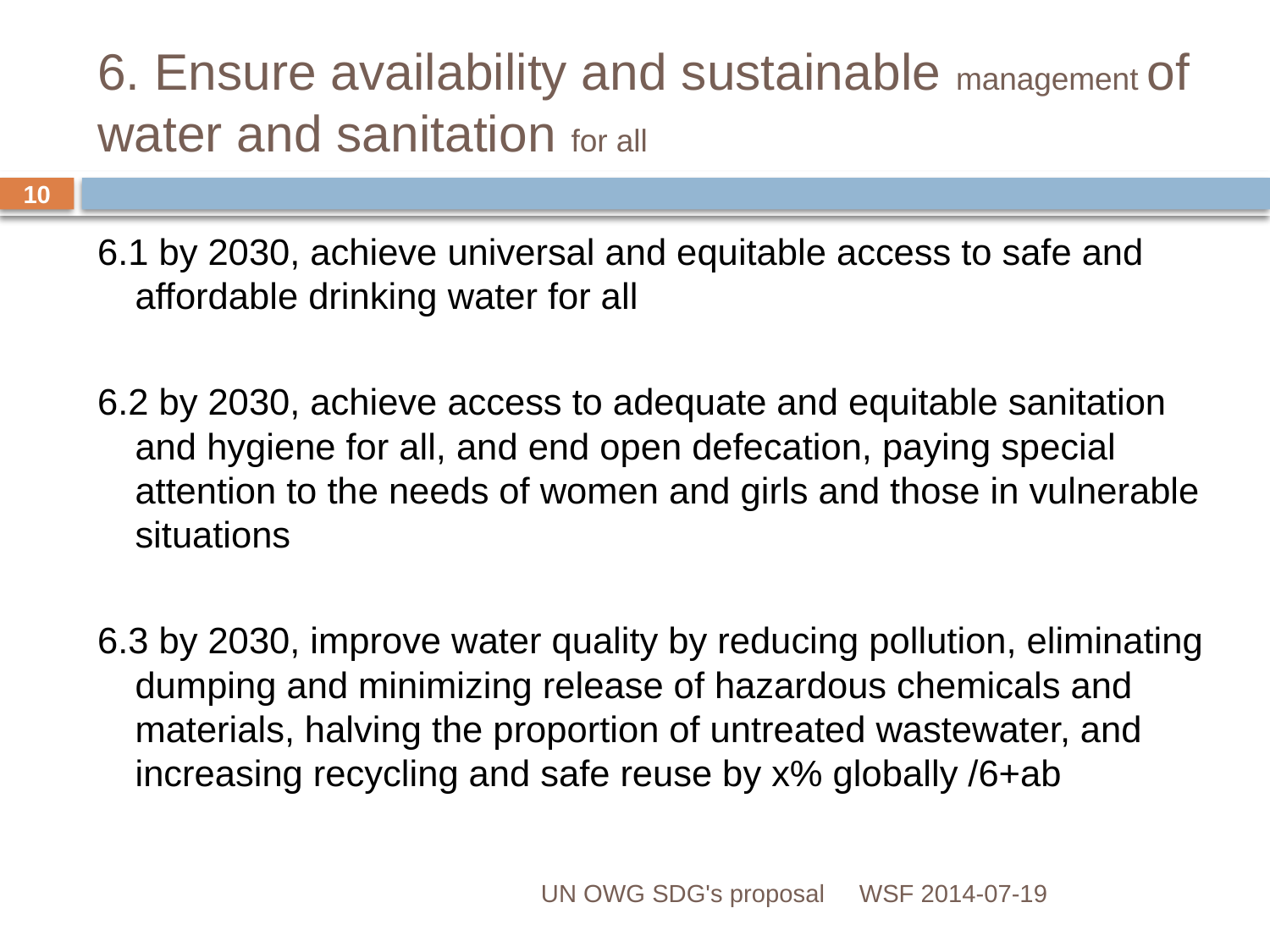

# 6. Ensure availability and sustainable management of water and sanitation for all
10
6.1 by 2030, achieve universal and equitable access to safe and affordable drinking water for all

6.2 by 2030, achieve access to adequate and equitable sanitation and hygiene for all, and end open defecation, paying special attention to the needs of women and girls and those in vulnerable situations

6.3 by 2030, improve water quality by reducing pollution, eliminating dumping and minimizing release of hazardous chemicals and materials, halving the proportion of untreated wastewater, and increasing recycling and safe reuse by x% globally /6+ab

UN OWG SDG's proposal
WSF 2014-07-19